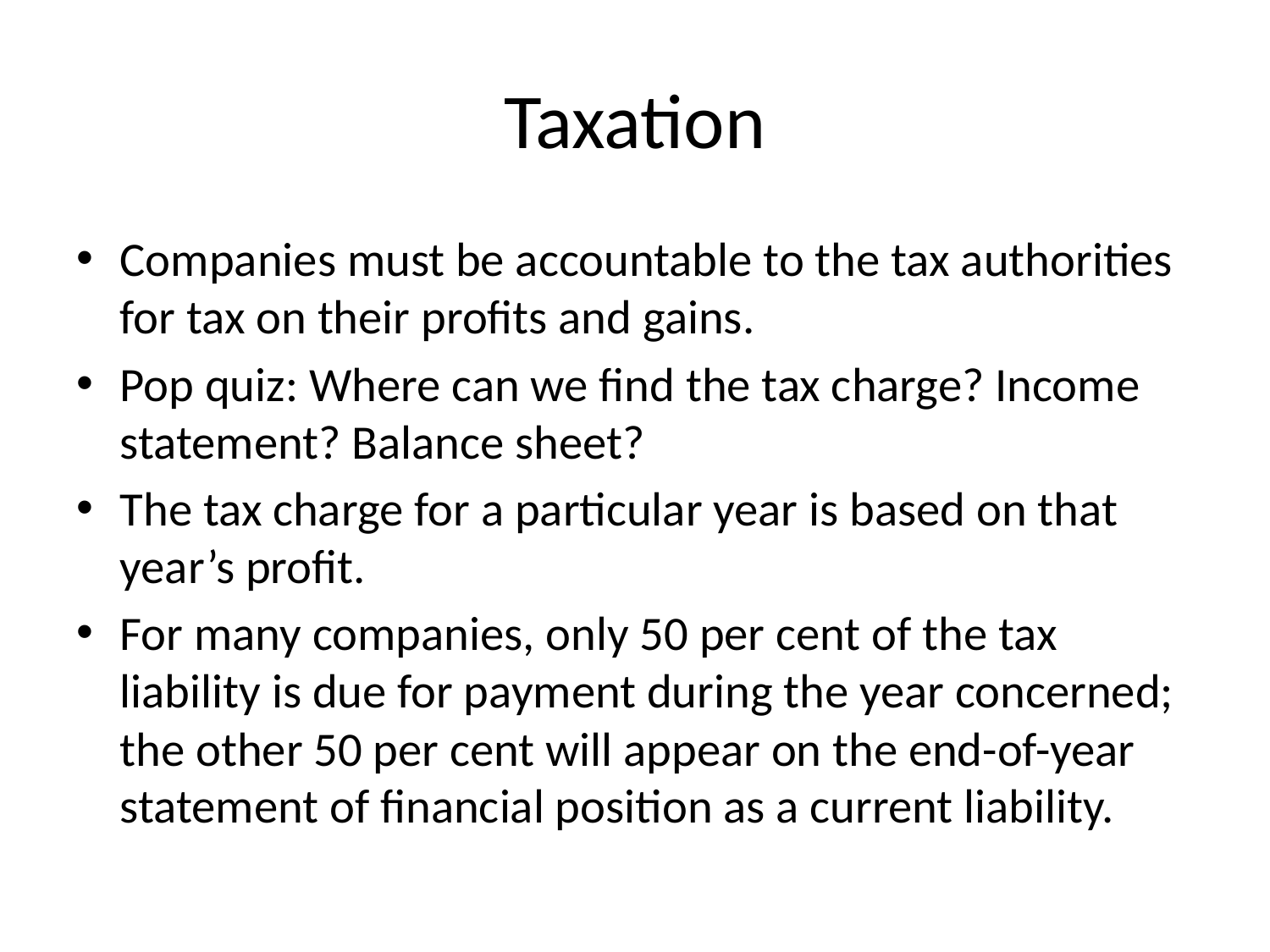

# Taxation
Companies must be accountable to the tax authorities for tax on their profits and gains.
Pop quiz: Where can we find the tax charge? Income  statement? Balance sheet?
The tax charge for a particular year is based on that year’s profit.
For many companies, only 50 per cent of the tax liability is due for payment during the year concerned; the other 50 per cent will appear on the end-of-year statement of financial position as a current liability.